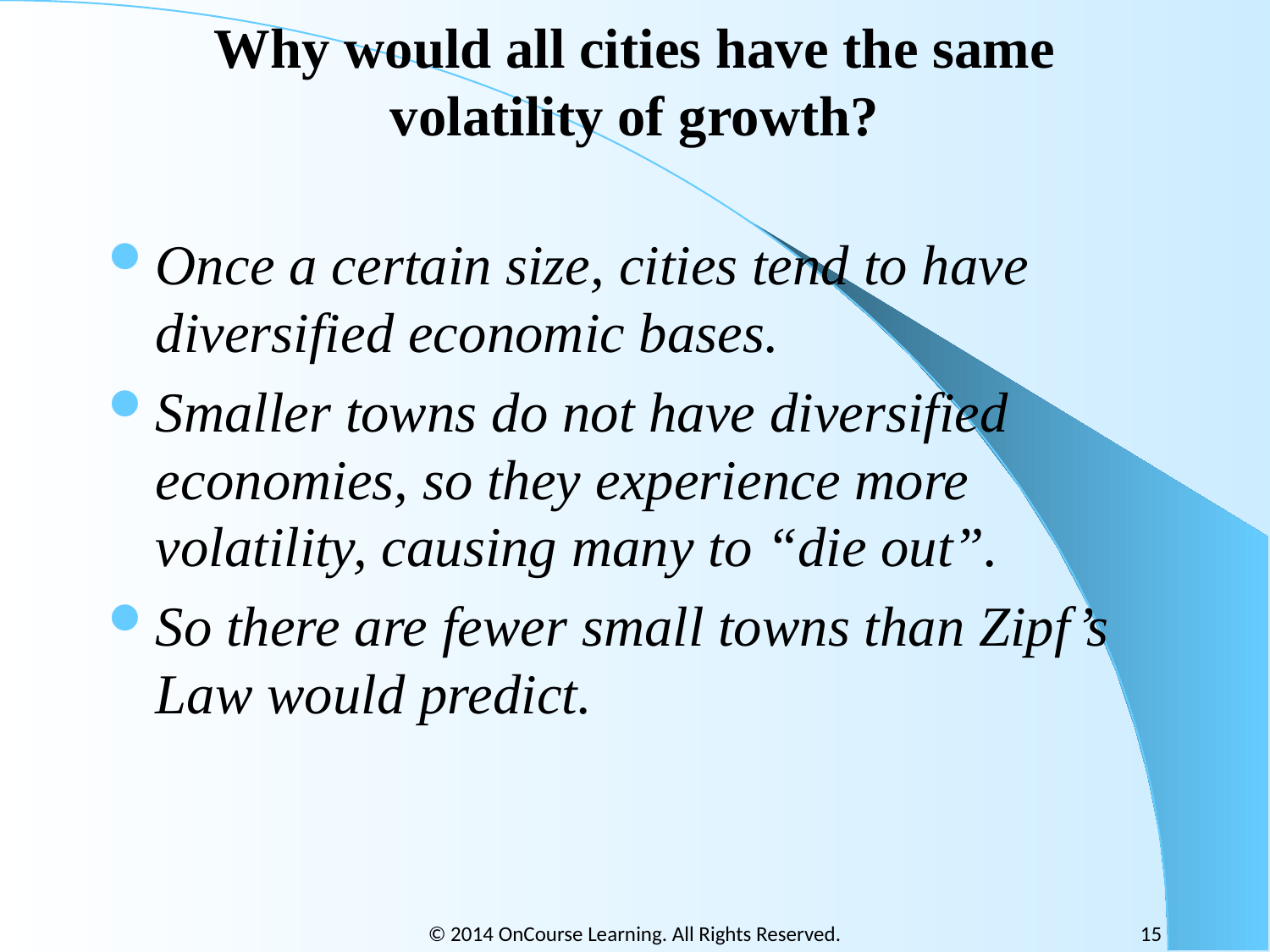

# Why would all cities have the same volatility of growth?
Once a certain size, cities tend to have diversified economic bases.
Smaller towns do not have diversified economies, so they experience more volatility, causing many to “die out”.
So there are fewer small towns than Zipf’s Law would predict.
© 2014 OnCourse Learning. All Rights Reserved.
15